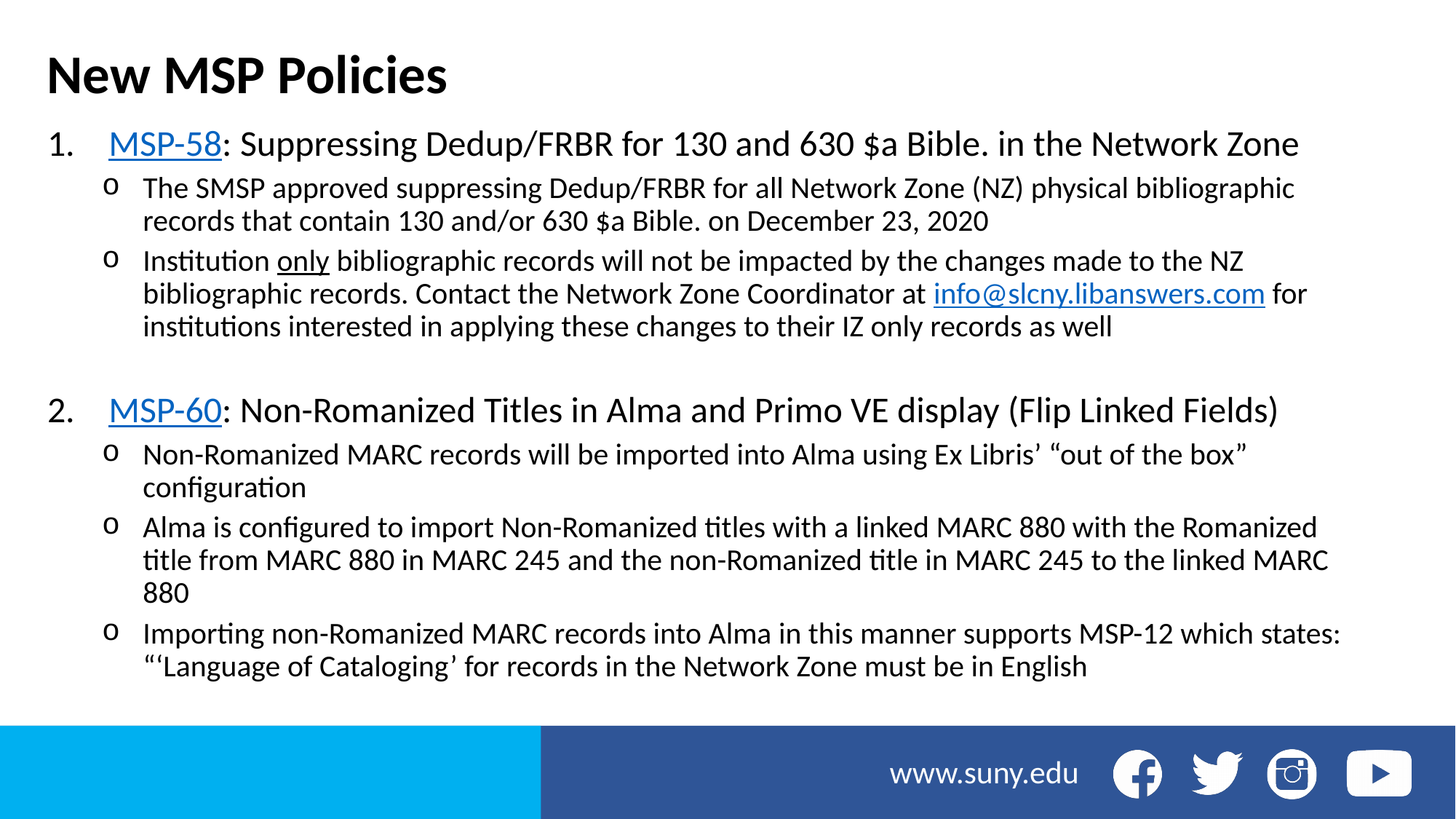

# New MSP Policies
MSP-58: Suppressing Dedup/FRBR for 130 and 630 $a Bible. in the Network Zone
The SMSP approved suppressing Dedup/FRBR for all Network Zone (NZ) physical bibliographic records that contain 130 and/or 630 $a Bible. on December 23, 2020
Institution only bibliographic records will not be impacted by the changes made to the NZ bibliographic records. Contact the Network Zone Coordinator at info@slcny.libanswers.com for institutions interested in applying these changes to their IZ only records as well
MSP-60: Non-Romanized Titles in Alma and Primo VE display (Flip Linked Fields)
Non-Romanized MARC records will be imported into Alma using Ex Libris’ “out of the box” configuration
Alma is configured to import Non-Romanized titles with a linked MARC 880 with the Romanized title from MARC 880 in MARC 245 and the non-Romanized title in MARC 245 to the linked MARC 880
Importing non-Romanized MARC records into Alma in this manner supports MSP-12 which states: “‘Language of Cataloging’ for records in the Network Zone must be in English